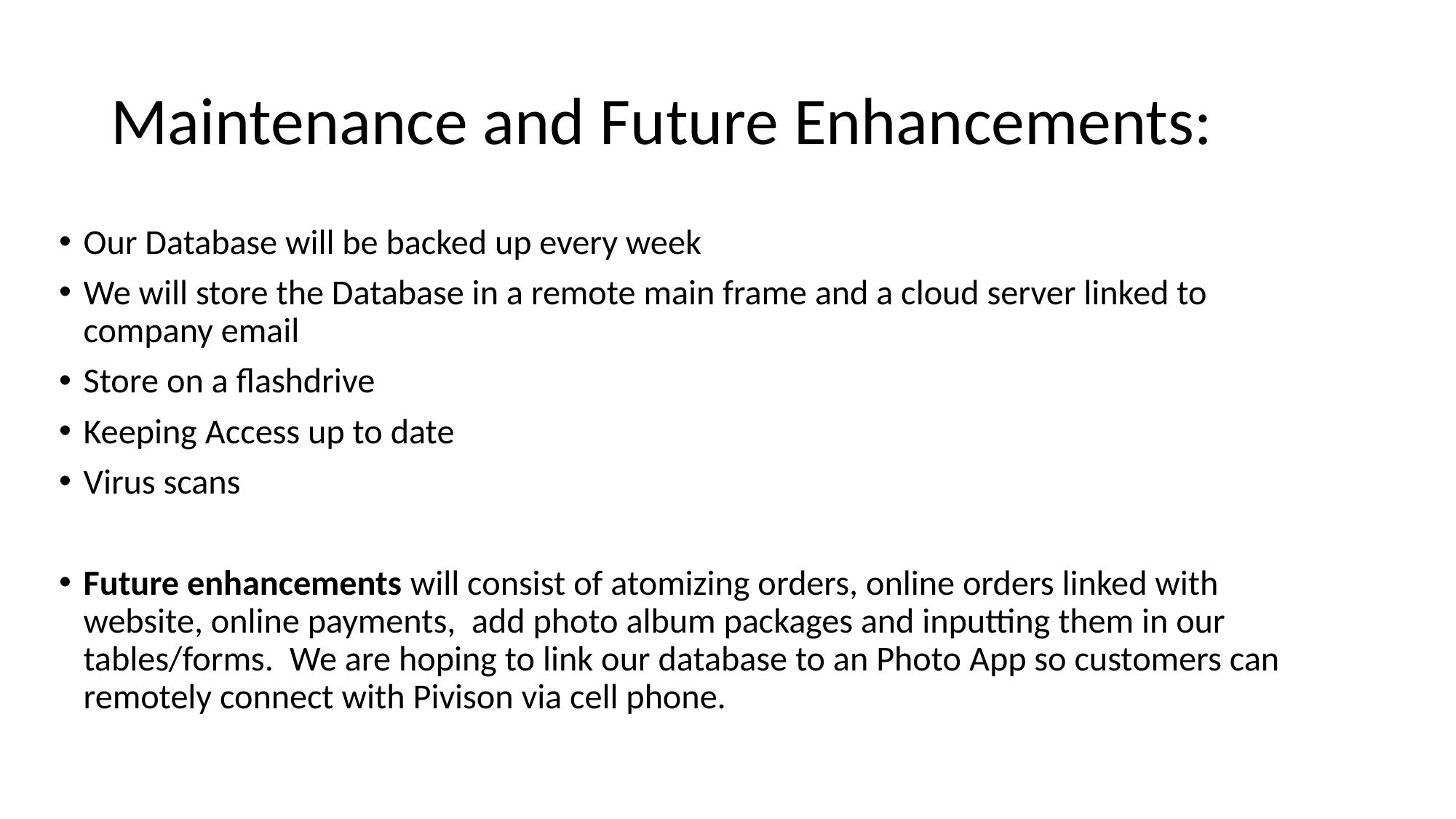

# Maintenance and Future Enhancements:
Our Database will be backed up every week
We will store the Database in a remote main frame and a cloud server linked to company email
Store on a flashdrive
Keeping Access up to date
Virus scans

Future enhancements will consist of atomizing orders, online orders linked with website, online payments,  add photo album packages and inputting them in our tables/forms.  We are hoping to link our database to an Photo App so customers can remotely connect with Pivison via cell phone.